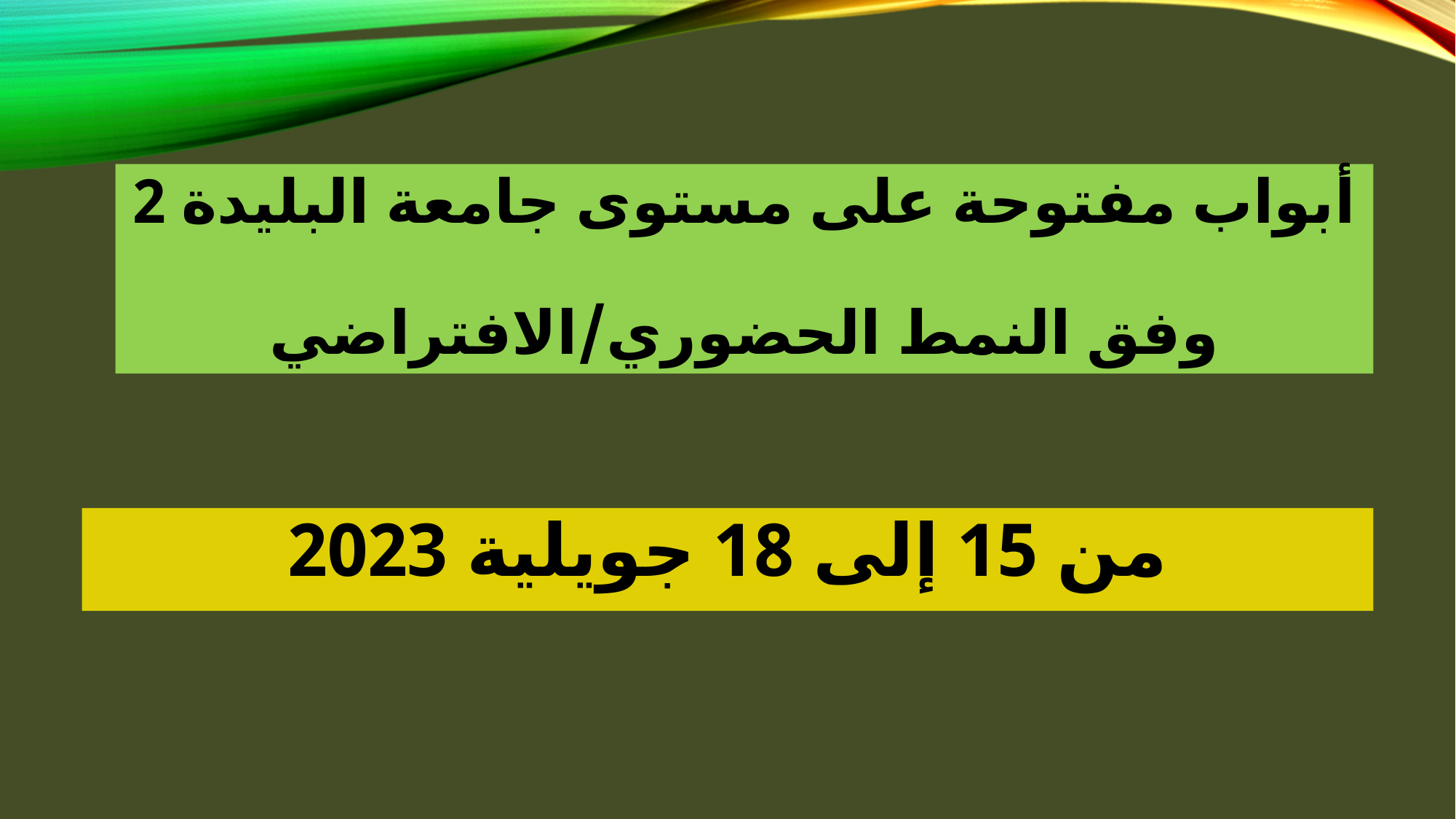

# أبواب مفتوحة على مستوى جامعة البليدة 2 وفق النمط الحضوري/الافتراضي
من 15 إلى 18 جويلية 2023